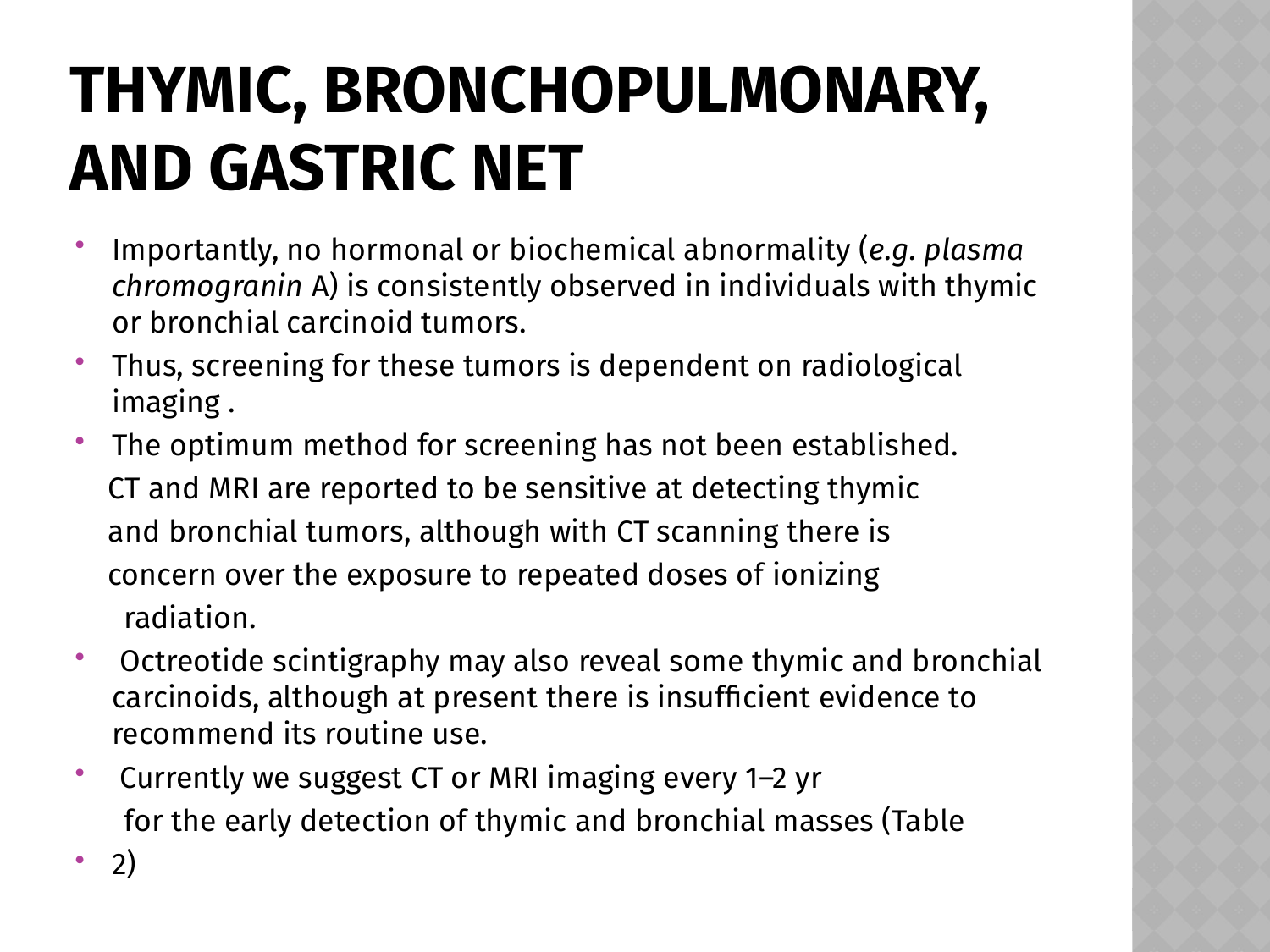

# Thymic, bronchopulmonary, and gastric NET
Importantly, no hormonal or biochemical abnormality (e.g. plasma chromogranin A) is consistently observed in individuals with thymic or bronchial carcinoid tumors.
Thus, screening for these tumors is dependent on radiological imaging .
The optimum method for screening has not been established.
    CT and MRI are reported to be sensitive at detecting thymic
    and bronchial tumors, although with CT scanning there is
    concern over the exposure to repeated doses of ionizing
      radiation.
 Octreotide scintigraphy may also reveal some thymic and bronchial carcinoids, although at present there is insufficient evidence to recommend its routine use.
 Currently we suggest CT or MRI imaging every 1–2 yr
      for the early detection of thymic and bronchial masses (Table
2)